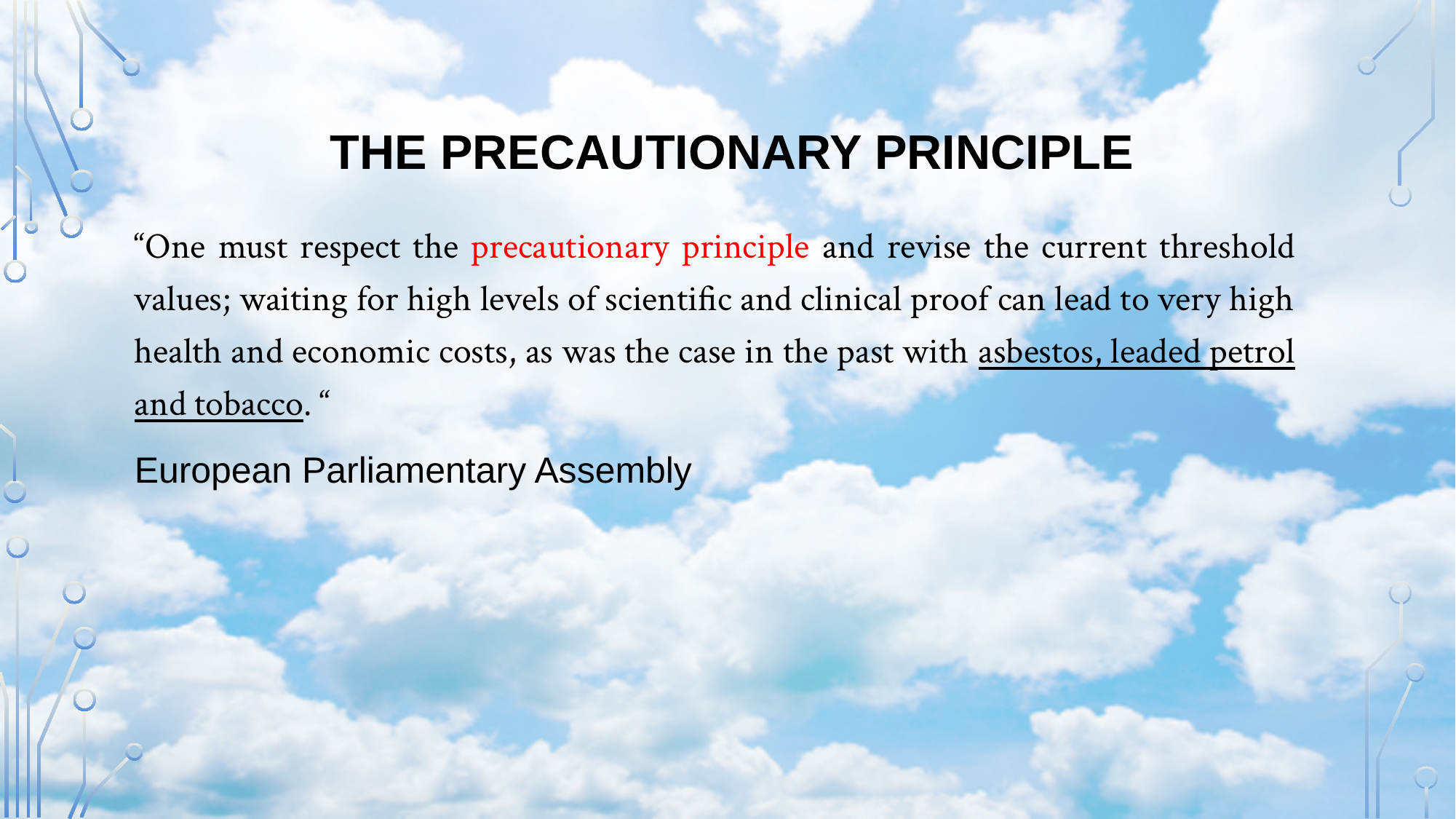

THE PRECAUTIONARY PRINCIPLE

“One must respect the precautionary principle and revise the current threshold values; waiting for high levels of scientific and clinical proof can lead to very high health and economic costs, as was the case in the past with asbestos, leaded petrol and tobacco. “
European Parliamentary Assembly